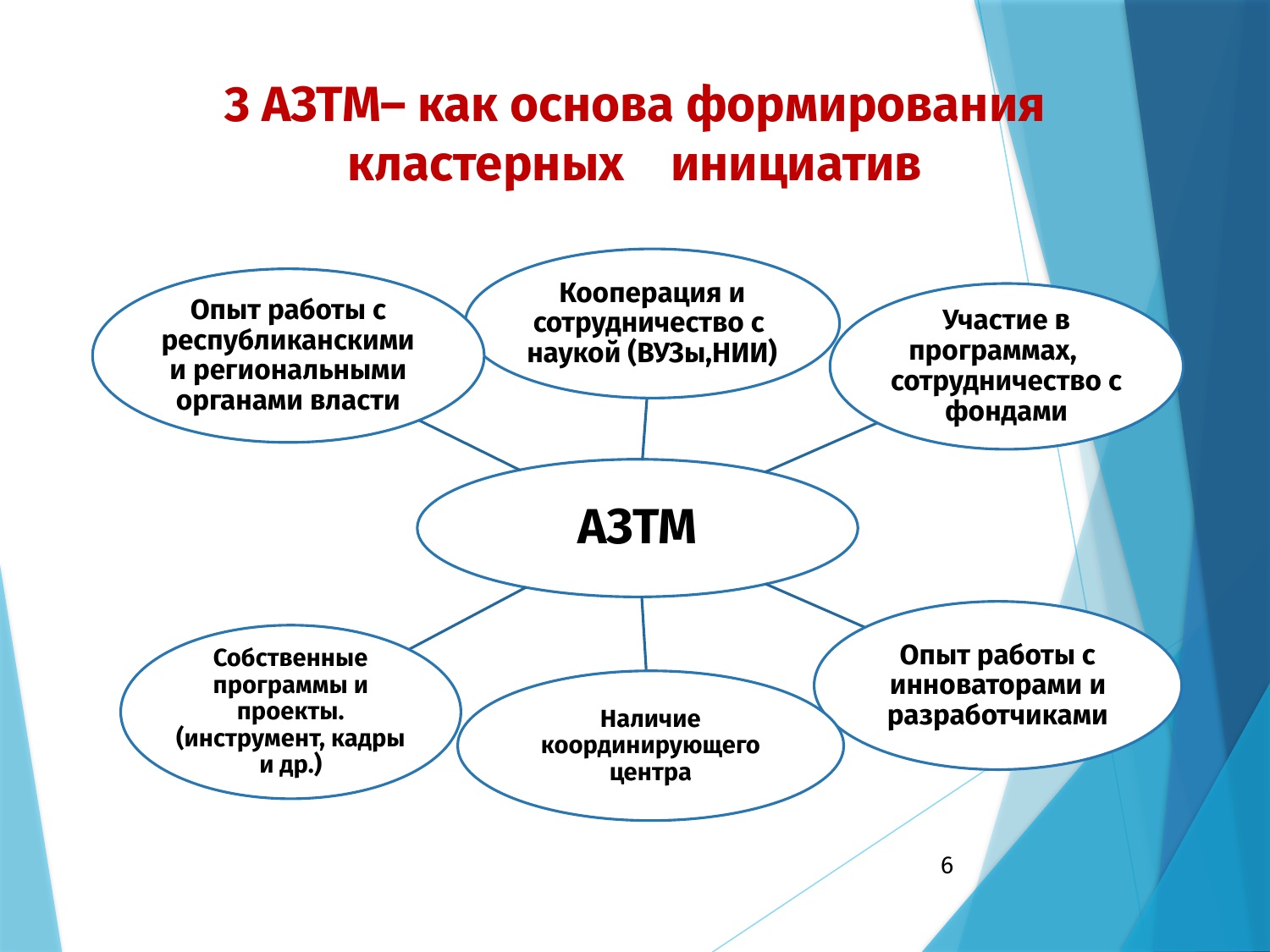

# 3 АЗТМ– как основа формирования кластерных    инициатив
АЗТМ

Кооперация и сотрудничество с  наукой (ВУЗы,НИИ)

Участие в программах,     сотрудничество с фондами

Опыт работы с инноваторами и разработчиками

Наличие координирующего центра

Собственные программы и проекты. (инструмент, кадры и др.)

Опыт работы с республиканскими и региональными органами власти
6